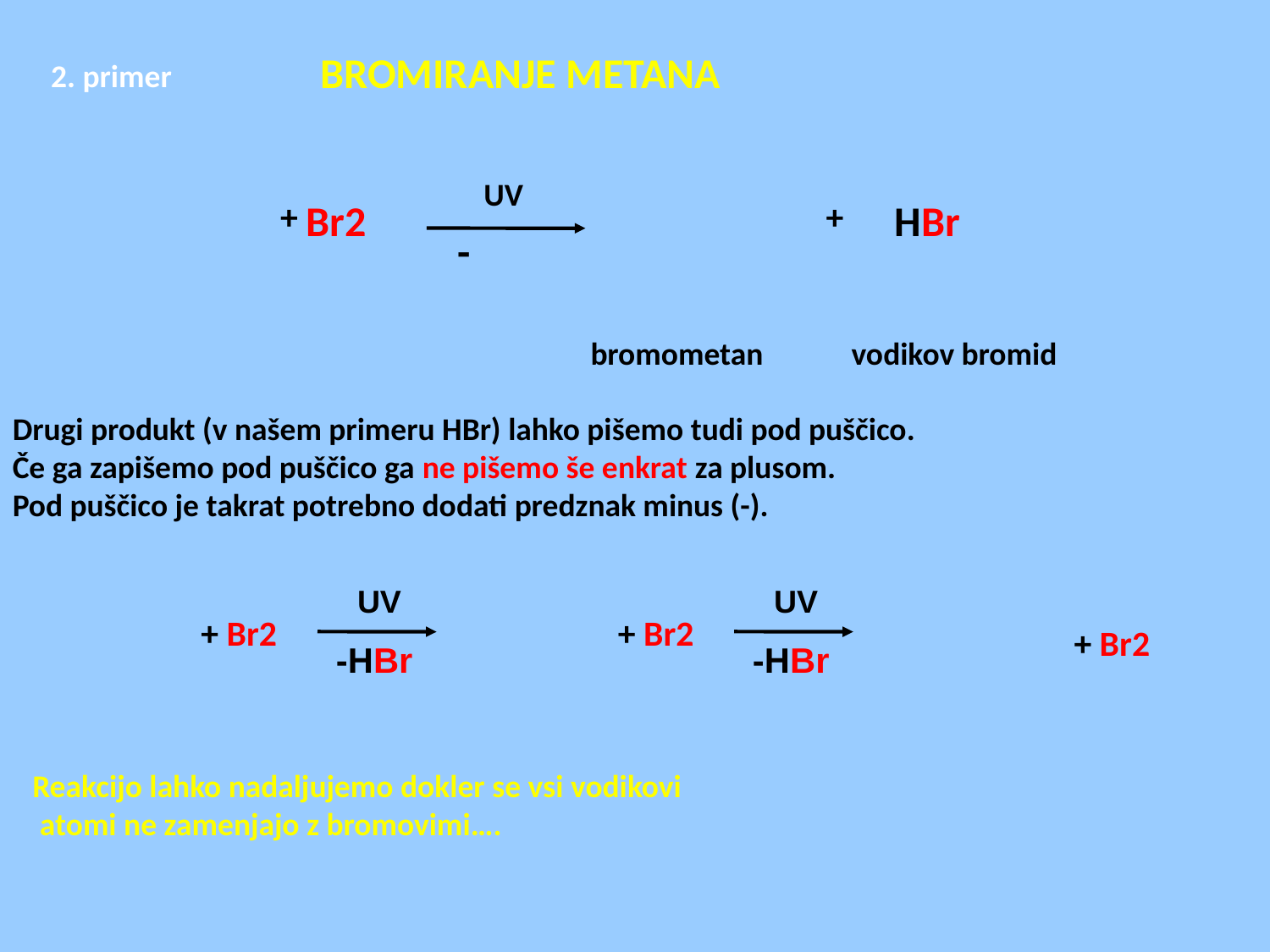

BROMIRANJE METANA
2. primer
UV
+
Br2
+
HBr
-
bromometan
vodikov bromid
Drugi produkt (v našem primeru HBr) lahko pišemo tudi pod puščico.
Če ga zapišemo pod puščico ga ne pišemo še enkrat za plusom.
Pod puščico je takrat potrebno dodati predznak minus (-).
UV
UV
+ Br2
+ Br2
+ Br2
-HBr
-HBr
Reakcijo lahko nadaljujemo dokler se vsi vodikovi
 atomi ne zamenjajo z bromovimi….